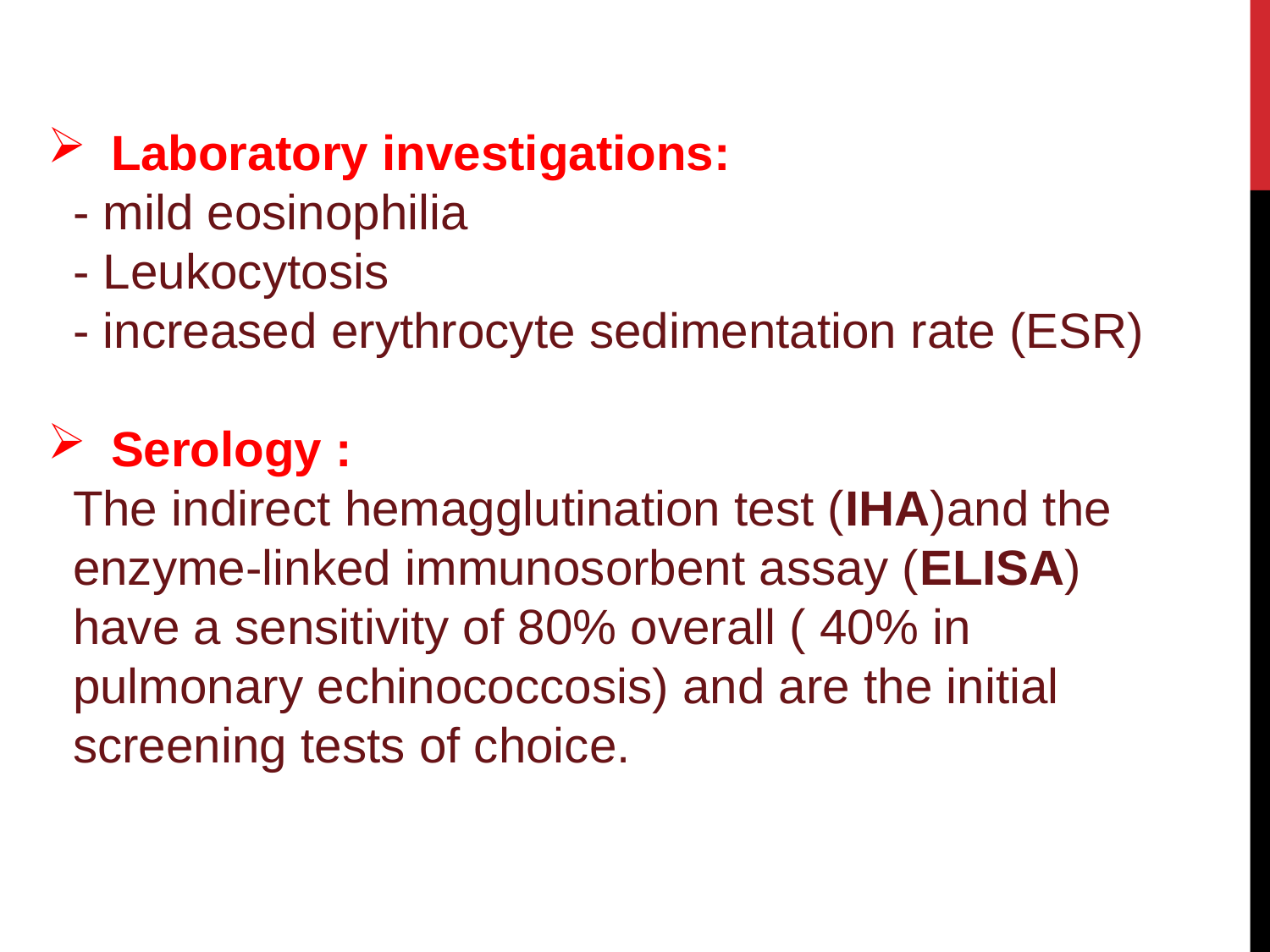

Laboratory investigations:
- mild eosinophilia
- Leukocytosis
- increased erythrocyte sedimentation rate (ESR)

Serology :
The indirect hemagglutination test (IHA)and the enzyme-linked immunosorbent assay (ELISA) have a sensitivity of 80% overall ( 40% in pulmonary echinococcosis) and are the initial screening tests of choice.